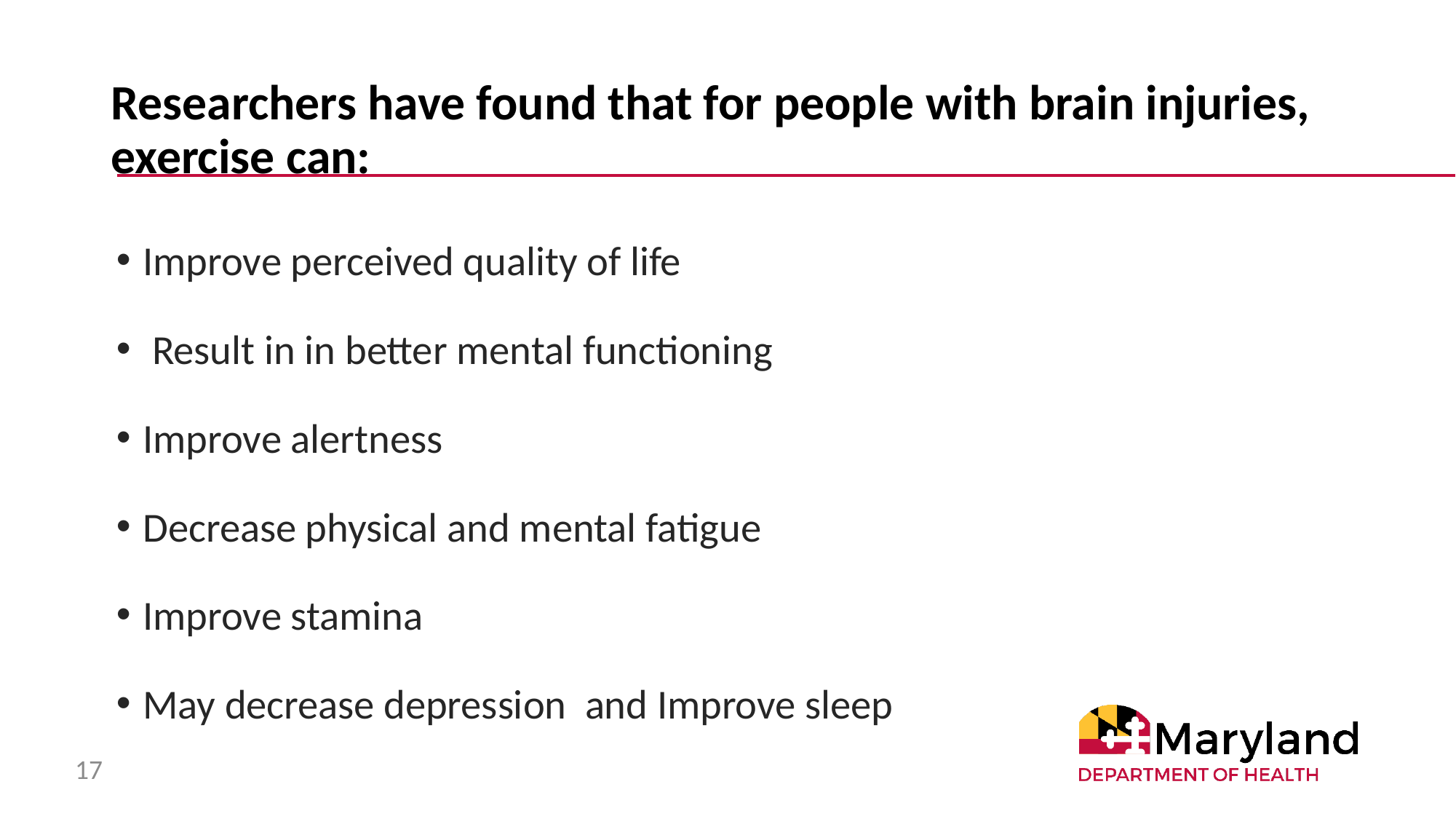

# Researchers have found that for people with brain injuries, exercise can:
Improve perceived quality of life
 Result in in better mental functioning
Improve alertness
Decrease physical and mental fatigue
Improve stamina
May decrease depression  and Improve sleep

17